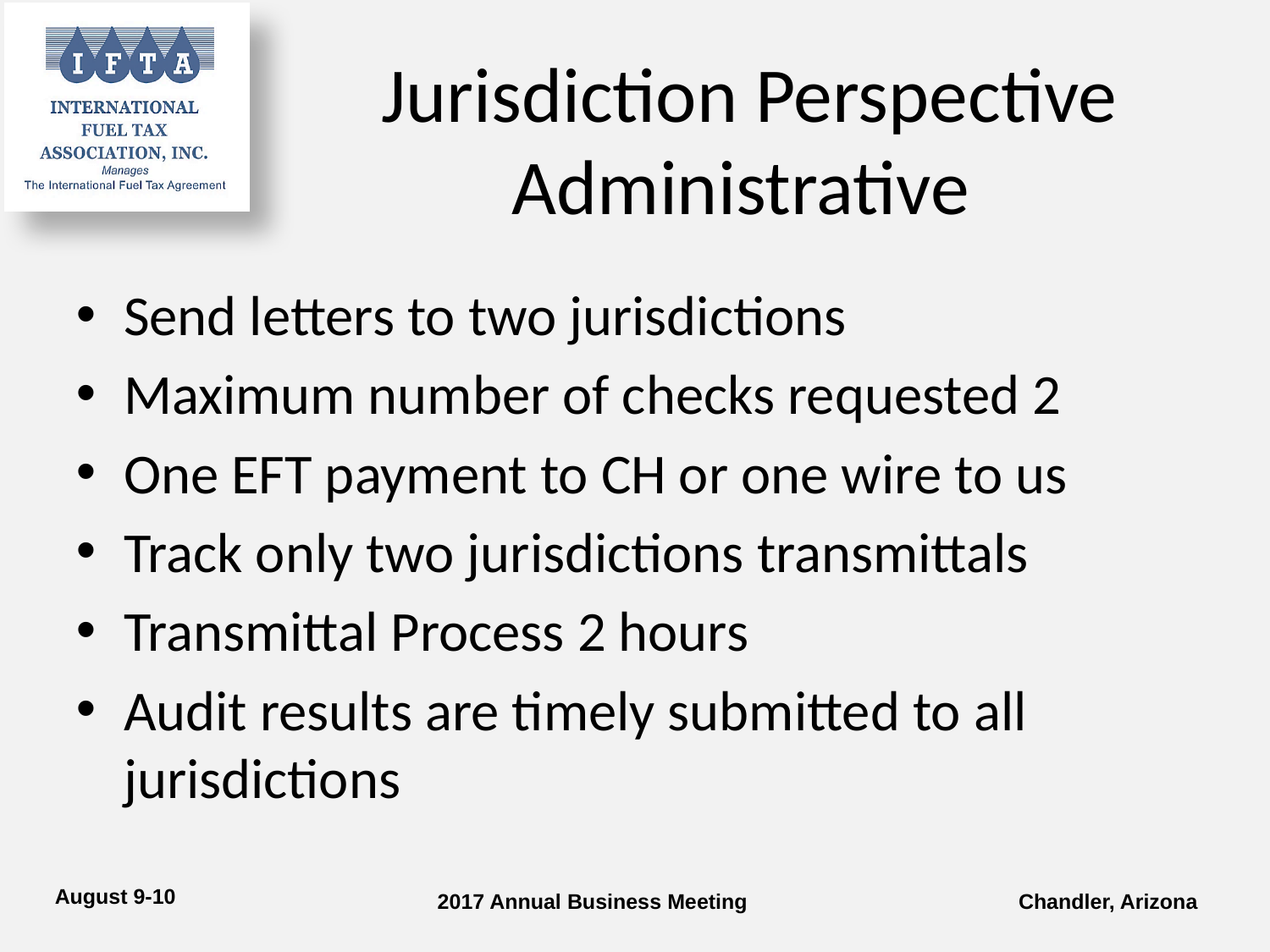

# Jurisdiction Perspective Administrative
Send letters to two jurisdictions
Maximum number of checks requested 2
One EFT payment to CH or one wire to us
Track only two jurisdictions transmittals
Transmittal Process 2 hours
Audit results are timely submitted to all jurisdictions